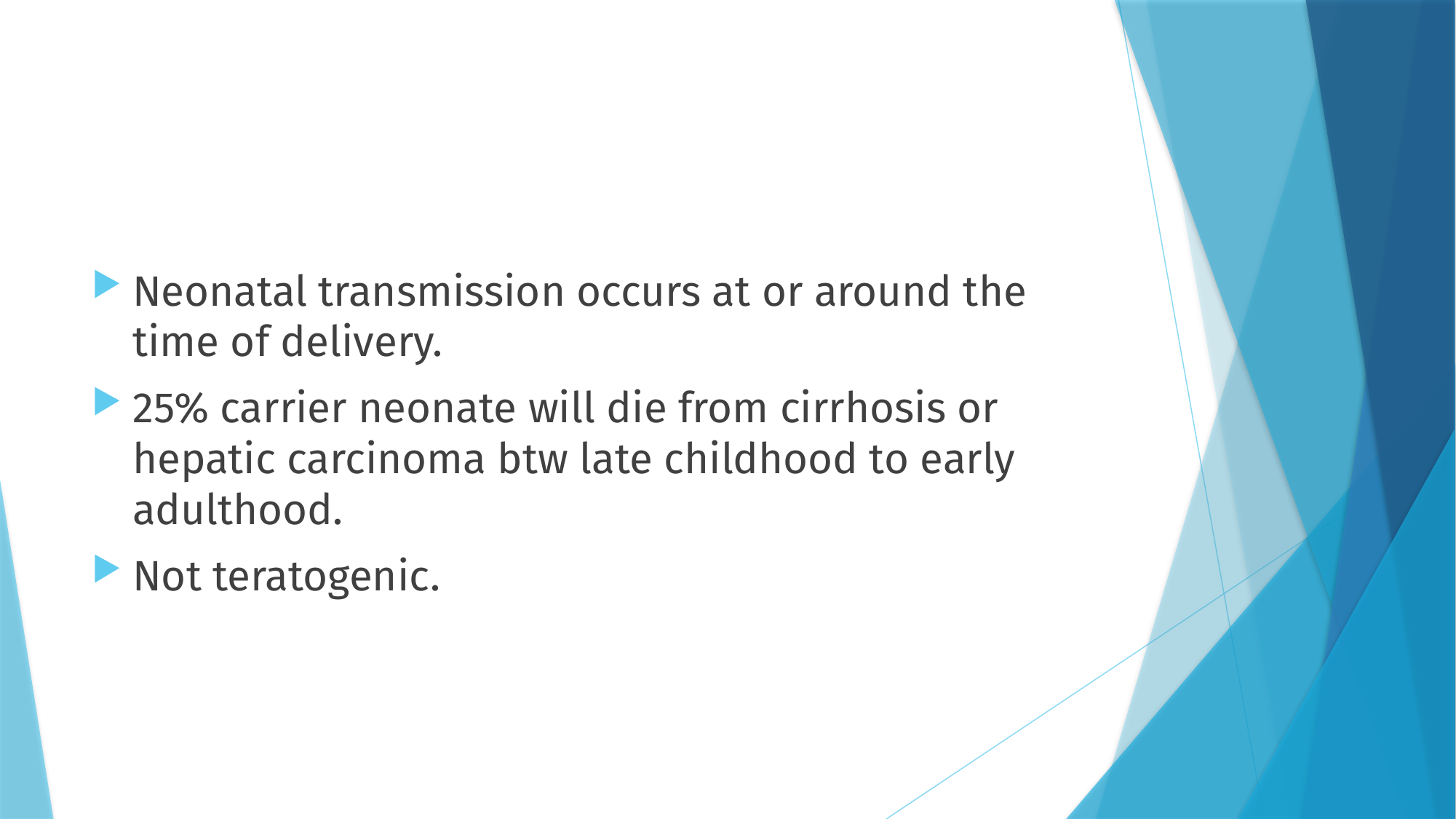

#
Neonatal transmission occurs at or around the time of delivery.
25% carrier neonate will die from cirrhosis or hepatic carcinoma btw late childhood to early adulthood.
Not teratogenic.